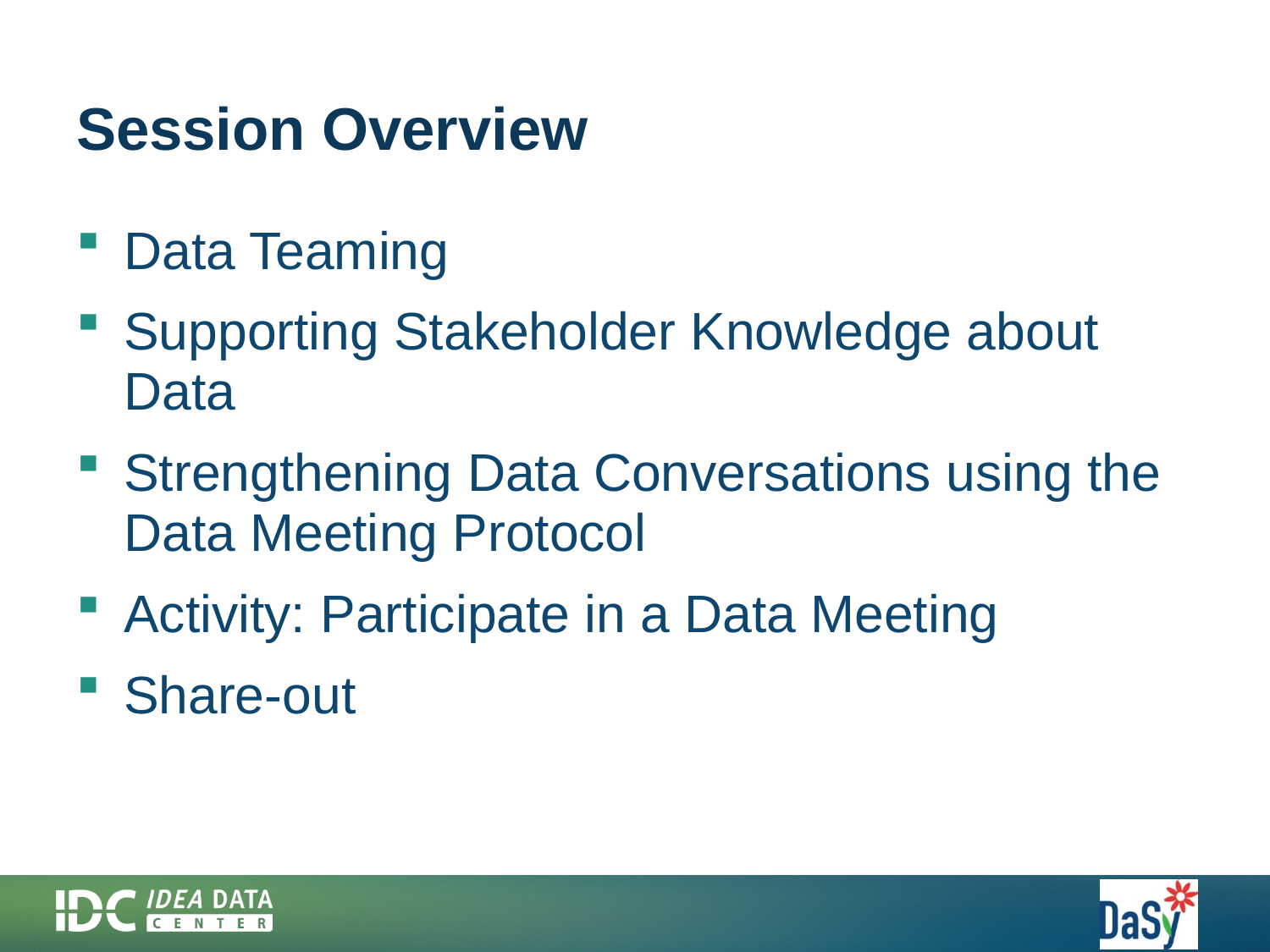

# Session Overview
Data Teaming
Supporting Stakeholder Knowledge about Data
Strengthening Data Conversations using the Data Meeting Protocol
Activity: Participate in a Data Meeting
Share-out
2